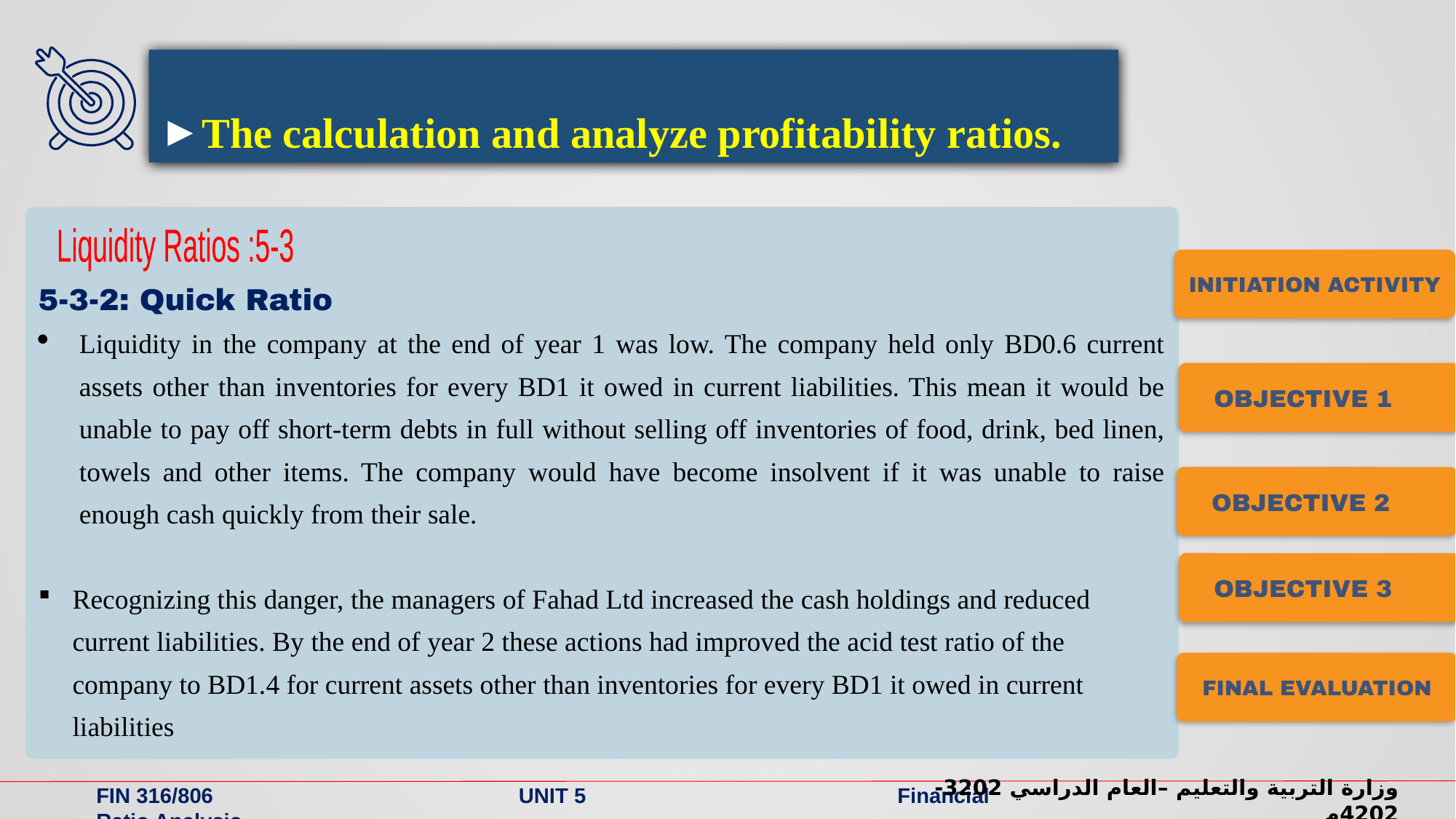

The calculation and analyze profitability ratios.

5-3-2: Quick Ratio
Liquidity in the company at the end of year 1 was low. The company held only BD0.6 current assets other than inventories for every BD1 it owed in current liabilities. This mean it would be unable to pay off short-term debts in full without selling off inventories of food, drink, bed linen, towels and other items. The company would have become insolvent if it was unable to raise enough cash quickly from their sale.

Recognizing this danger, the managers of Fahad Ltd increased the cash holdings and reduced current liabilities. By the end of year 2 these actions had improved the acid test ratio of the company to BD1.4 for current assets other than inventories for every BD1 it owed in current liabilities

5-3: Liquidity Ratios
INITIATION ACTIVITY
OBJECTIVE 1
OBJECTIVE 2
OBJECTIVE 3
FINAL EVALUATION
وزارة التربية والتعليم –العام الدراسي 2023-2024م
FIN 316/806                                                   UNIT 5                                                    Financial Ratio Analysis